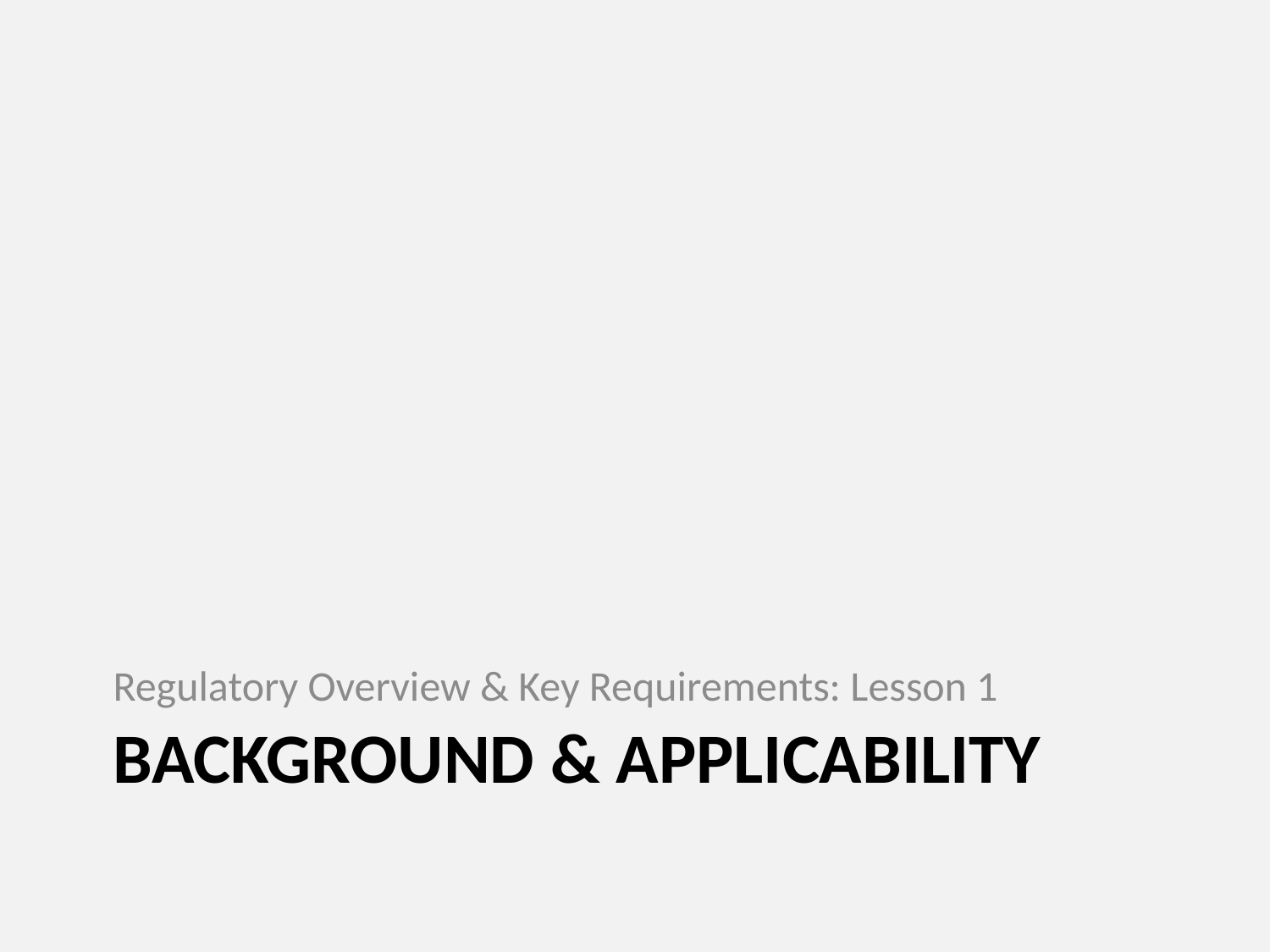

Regulatory Overview & Key Requirements: Lesson 1
# BACKGROUND & APPLICABILITY